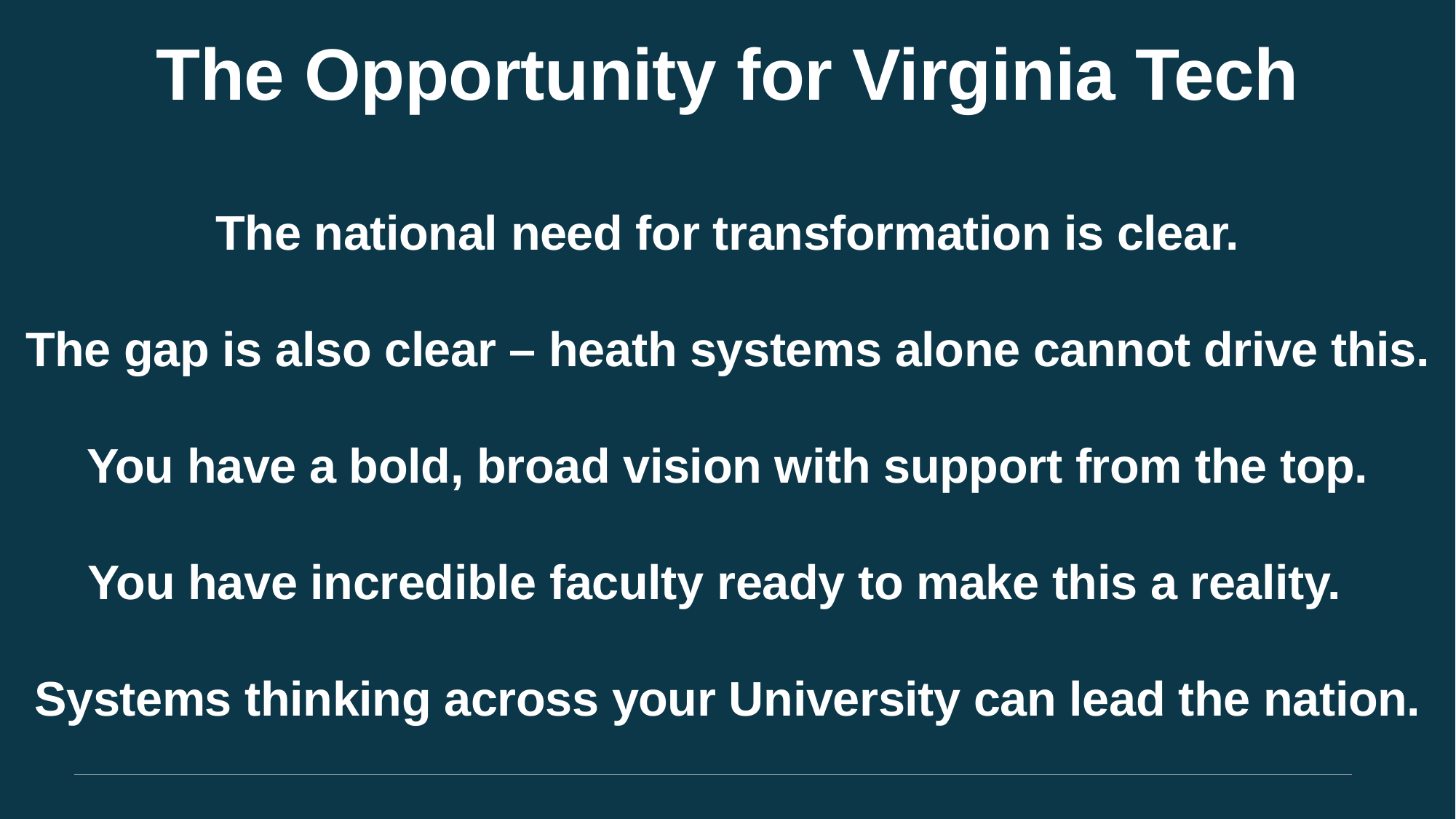

The Opportunity for Virginia Tech

The national need for transformation is clear.

The gap is also clear – heath systems alone cannot drive this.

You have a bold, broad vision with support from the top.

You have incredible faculty ready to make this a reality.

Systems thinking across your University can lead the nation.